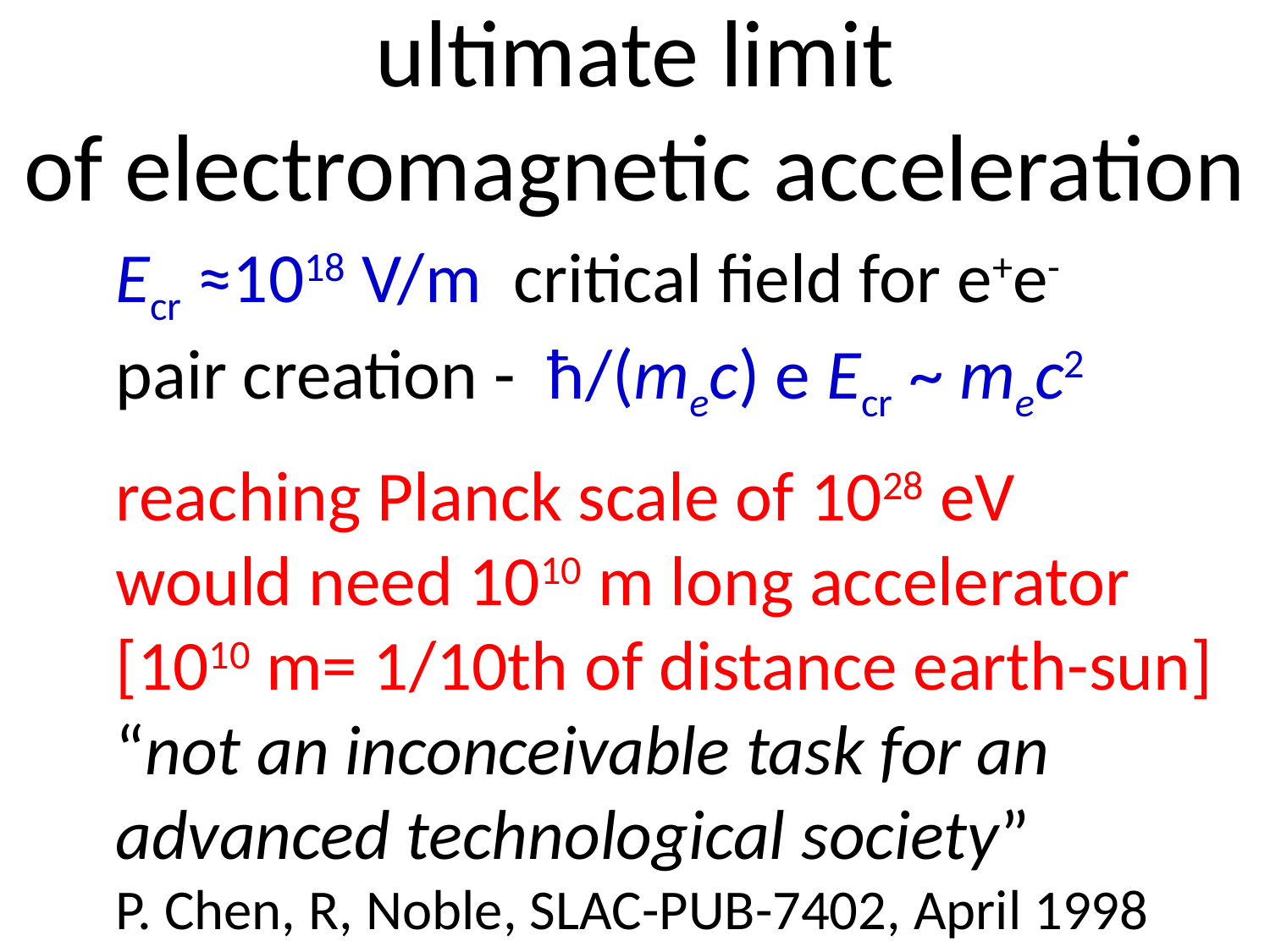

# ultimate limit of electromagnetic acceleration
Ecr ≈1018 V/m  critical field for e+e-
pair creation -  ħ/(mec) e Ecr ~ mec2

reaching Planck scale of 1028 eV
would need 1010 m long accelerator
[1010 m= 1/10th of distance earth-sun]
“not an inconceivable task for an
advanced technological society”
P. Chen, R, Noble, SLAC-PUB-7402, April 1998